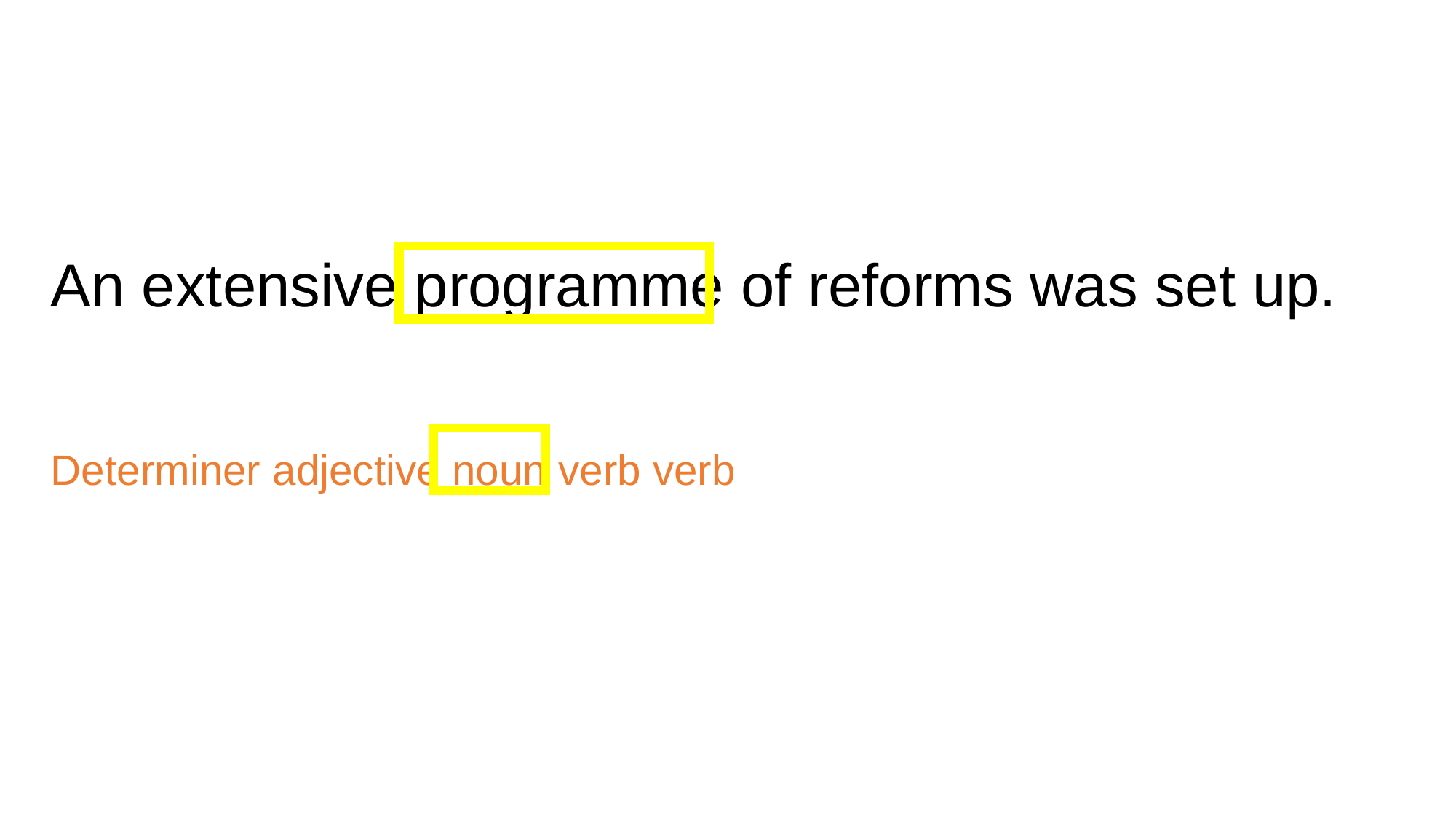

An extensive programme of reforms was set up.

Determiner adjective noun verb verb